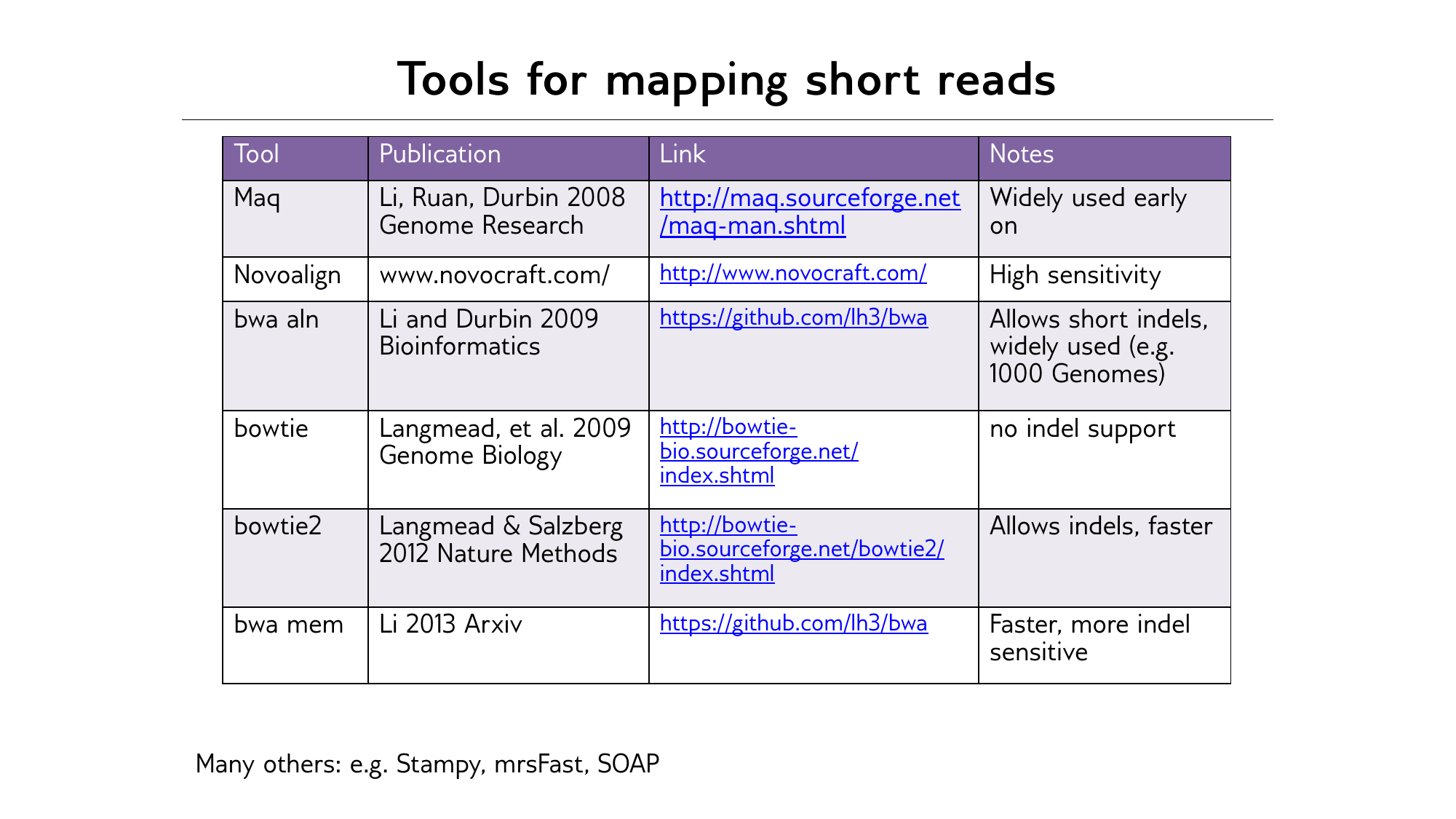

Tools for mapping short reads
| Tool | Publication | Link | Notes |
| --- | --- | --- | --- |
| Maq | Li, Ruan, Durbin 2008 Genome Research | http://maq.sourceforge.net/maq-man.shtml | Widely used early on |
| Novoalign | www.novocraft.com/ | http://www.novocraft.com/ | High sensitivity |
| bwa aln | Li and Durbin 2009 Bioinformatics | https://github.com/lh3/bwa | Allows short indels, widely used (e.g. 1000 Genomes) |
| bowtie | Langmead, et al. 2009 Genome Biology | http://bowtie-bio.sourceforge.net/index.shtml | no indel support |
| bowtie2 | Langmead & Salzberg 2012 Nature Methods | http://bowtie-bio.sourceforge.net/bowtie2/index.shtml | Allows indels, faster |
| bwa mem | Li 2013 Arxiv | https://github.com/lh3/bwa | Faster, more indel sensitive |
Many others: e.g. Stampy, mrsFast, SOAP